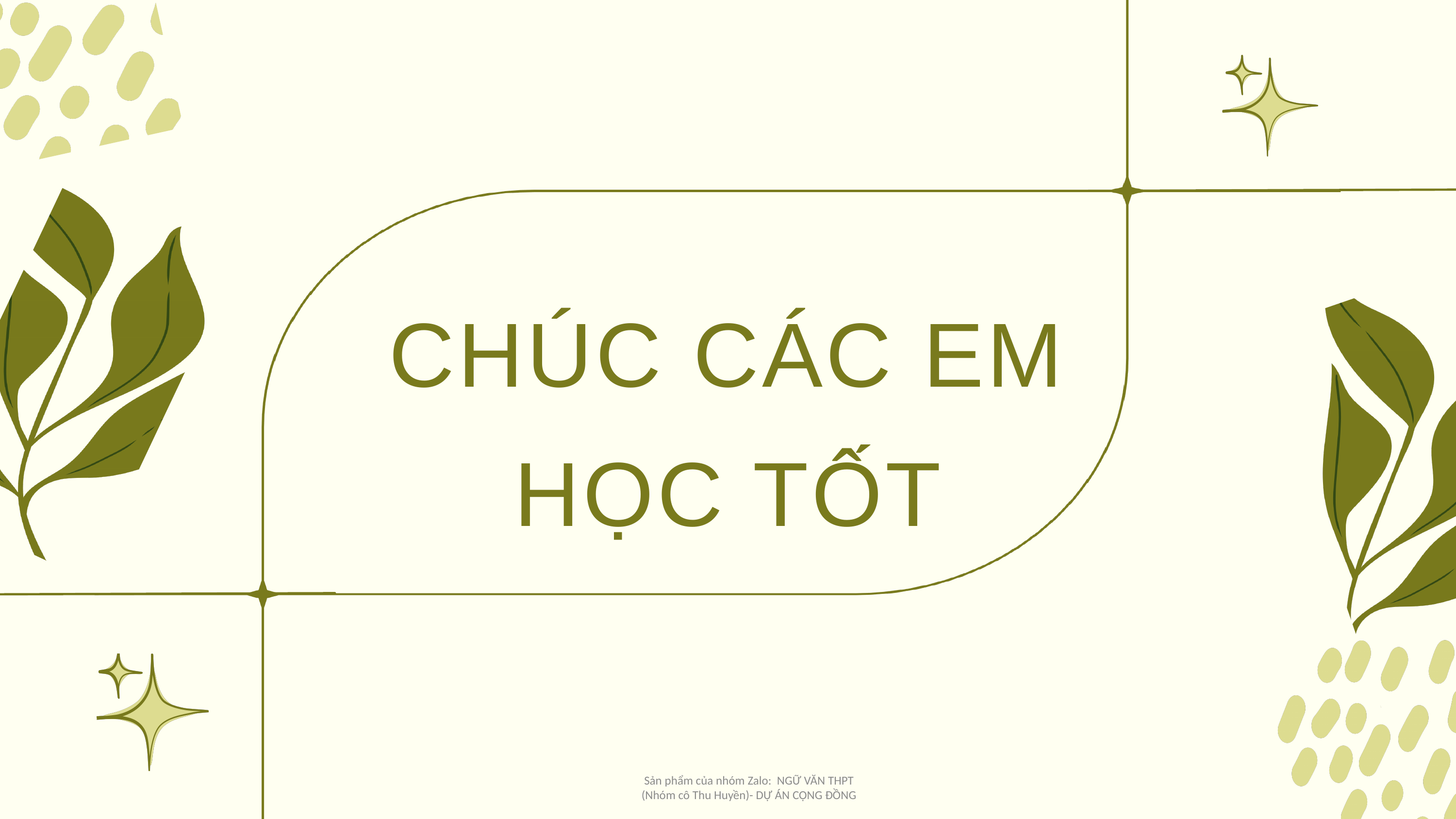

CHÚC CÁC EM HỌC TỐT

Sản phẩm của nhóm Zalo:  NGỮ VĂN THPT (Nhóm cô Thu Huyền)- DỰ ÁN CỘNG ĐỒNG